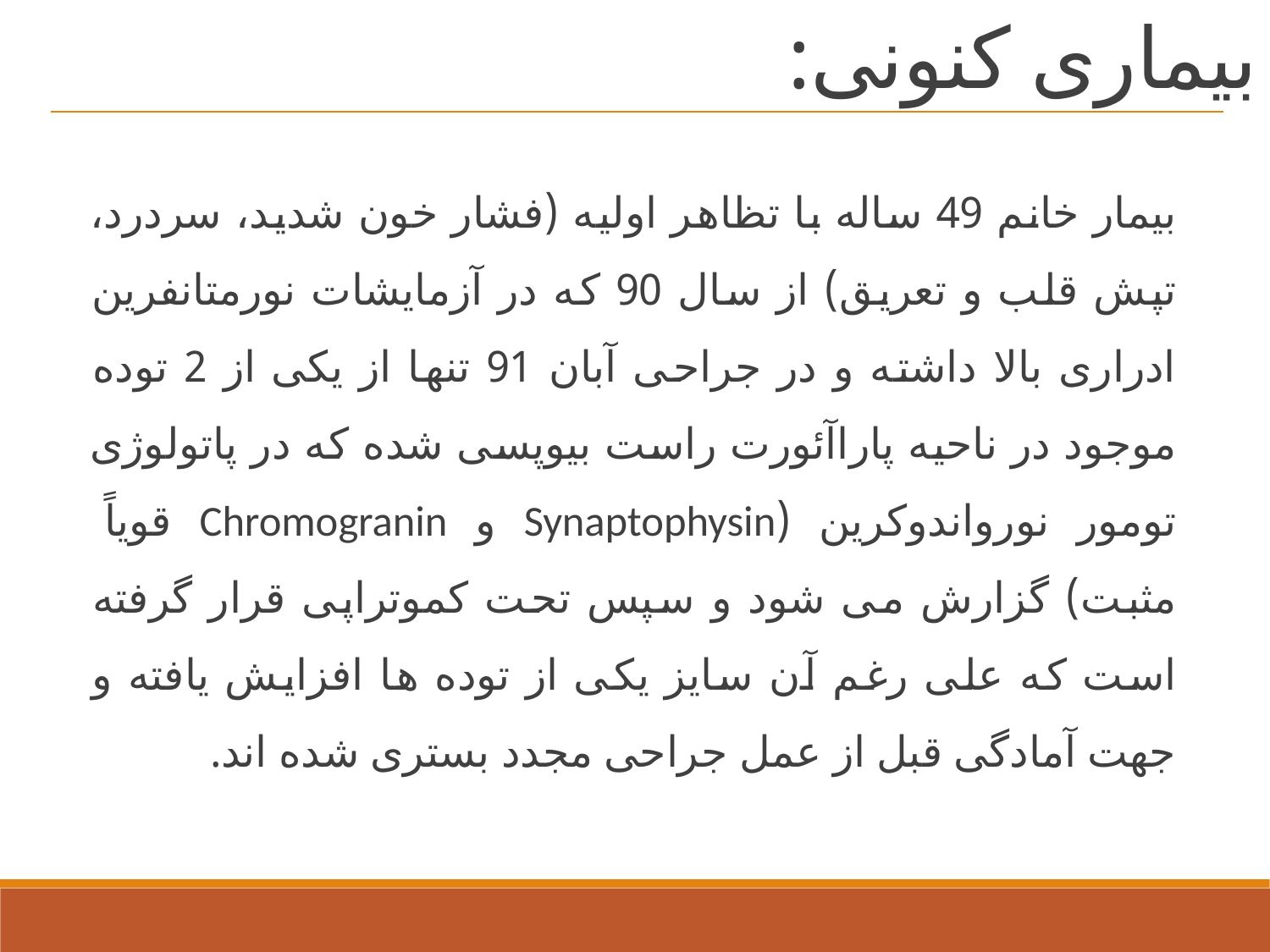

بیماری کنونی:
	بیمار خانم 49 ساله با تظاهر اولیه (فشار خون شدید، سردرد، تپش قلب و تعریق) از سال 90 که در آزمایشات نورمتانفرین ادراری بالا داشته و در جراحی آبان 91 تنها از یکی از 2 توده موجود در ناحیه پاراآئورت راست بیوپسی شده که در پاتولوژی تومور نورواندوکرین (Synaptophysin و Chromogranin قویاً مثبت) گزارش می شود و سپس تحت کموتراپی قرار گرفته است که علی رغم آن سایز یکی از توده ها افزایش یافته و جهت آمادگی قبل از عمل جراحی مجدد بستری شده اند.